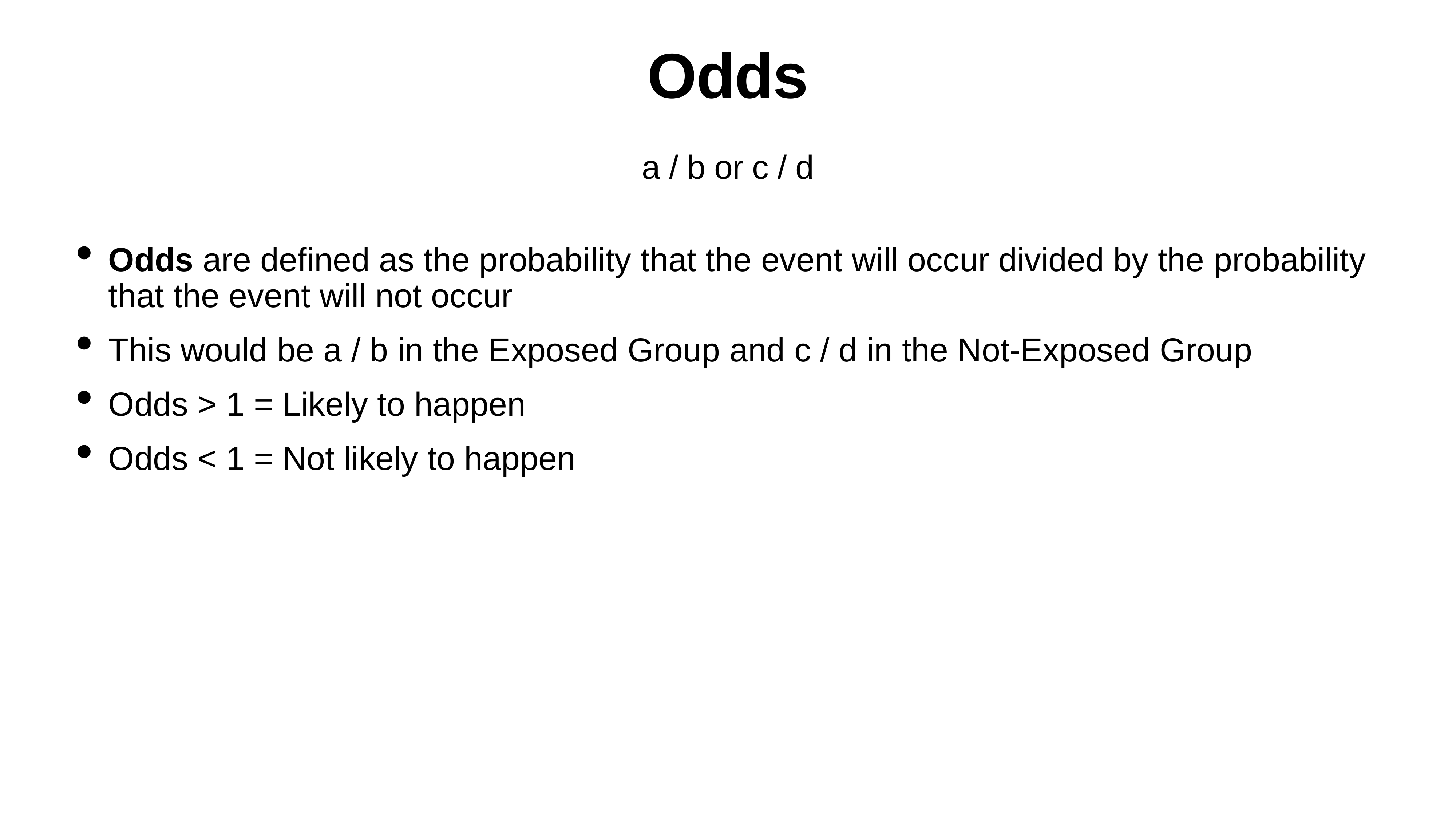

# Odds
a / b or c / d
Odds are defined as the probability that the event will occur divided by the probability that the event will not occur
This would be a / b in the Exposed Group and c / d in the Not-Exposed Group
Odds > 1 = Likely to happen
Odds < 1 = Not likely to happen